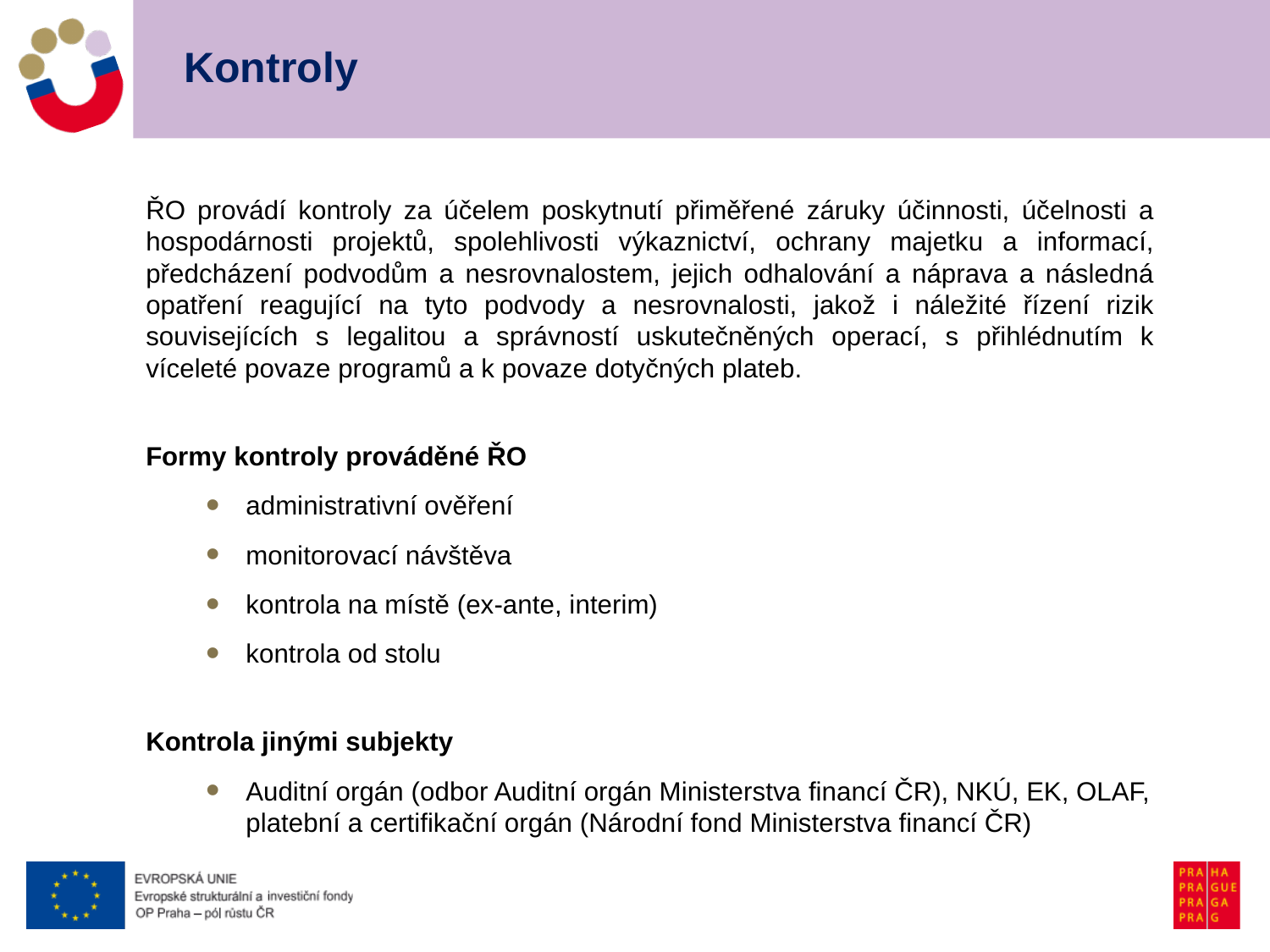

# Kontroly
ŘO provádí kontroly za účelem poskytnutí přiměřené záruky účinnosti, účelnosti a hospodárnosti projektů, spolehlivosti výkaznictví, ochrany majetku a informací, předcházení podvodům a nesrovnalostem, jejich odhalování a náprava a následná opatření reagující na tyto podvody a nesrovnalosti, jakož i náležité řízení rizik souvisejících s legalitou a správností uskutečněných operací, s přihlédnutím k víceleté povaze programů a k povaze dotyčných plateb.

Formy kontroly prováděné ŘO
administrativní ověření
monitorovací návštěva
kontrola na místě (ex-ante, interim)
kontrola od stolu

Kontrola jinými subjekty
Auditní orgán (odbor Auditní orgán Ministerstva financí ČR), NKÚ, EK, OLAF, platební a certifikační orgán (Národní fond Ministerstva financí ČR)